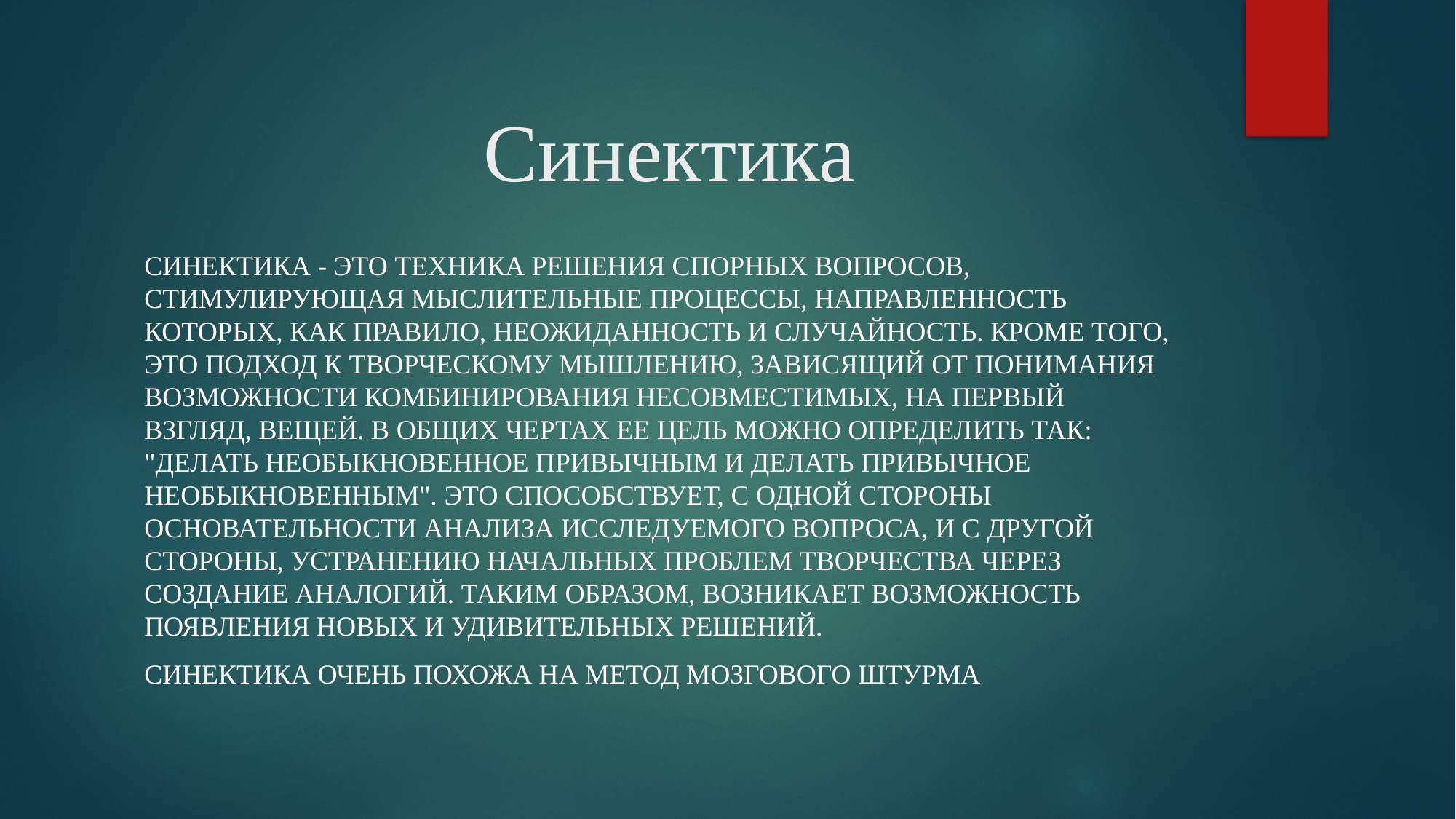

# Синектика
Синектика - это техника решения спорных вопросов, стимулирующая мыслительные процессы, направленность которых, как правило, неожиданность и случайность. Кроме того, это подход к творческому мышлению, зависящий от понимания возможности комбинирования несовместимых, на первый взгляд, вещей. В общих чертах ее цель можно определить так: "делать необыкновенное привычным и делать привычное необыкновенным". Это способствует, с одной стороны основательности анализа исследуемого вопроса, и с другой стороны, устранению начальных проблем творчества через создание аналогий. Таким образом, возникает возможность появления новых и удивительных решений.
Синектика очень похожа на метод мозгового штурма.